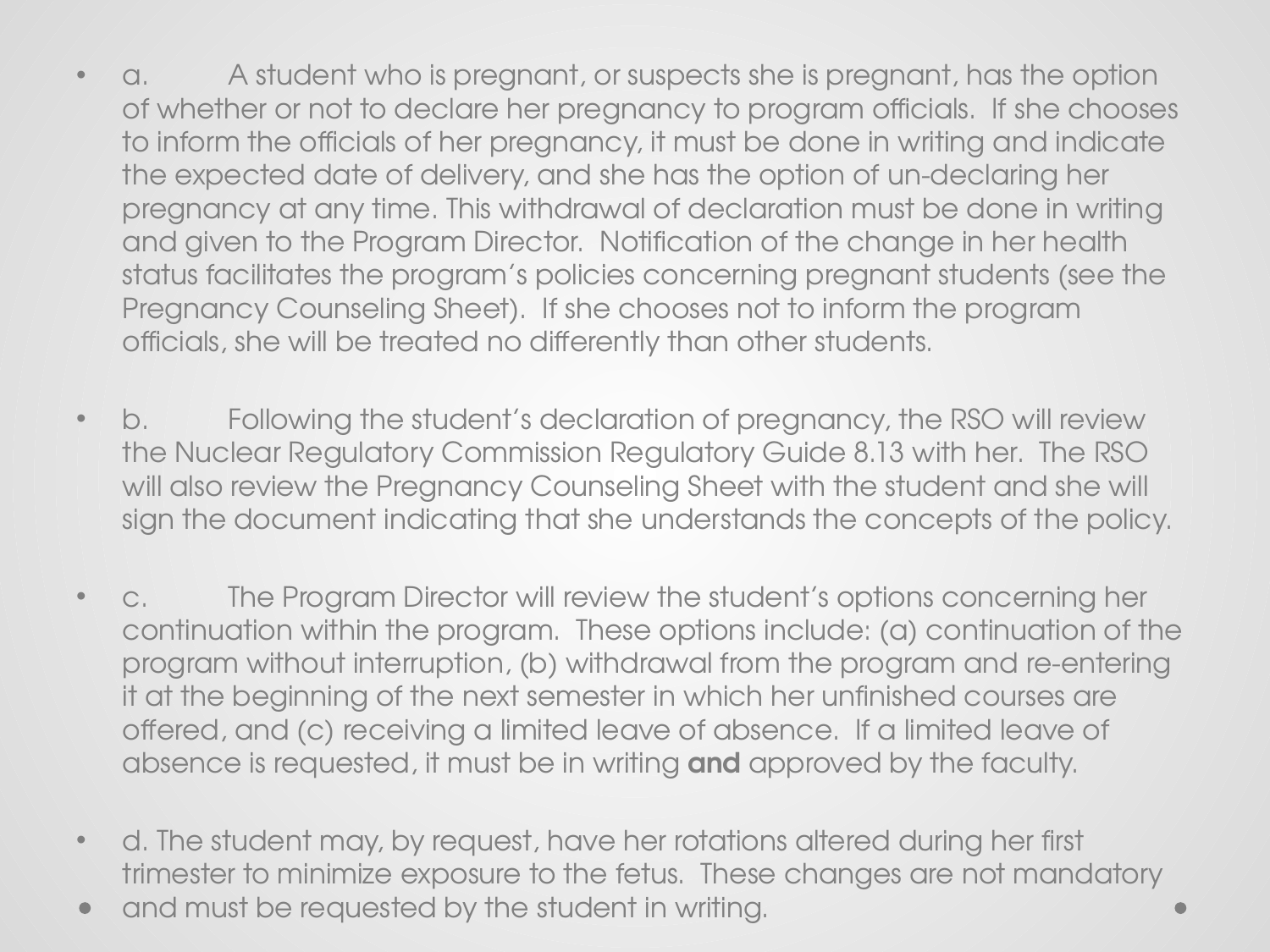

a.	A student who is pregnant, or suspects she is pregnant, has the option of whether or not to declare her pregnancy to program officials.  If she chooses to inform the officials of her pregnancy, it must be done in writing and indicate the expected date of delivery, and she has the option of un-declaring her pregnancy at any time. This withdrawal of declaration must be done in writing and given to the Program Director.  Notification of the change in her health status facilitates the program’s policies concerning pregnant students (see the Pregnancy Counseling Sheet).  If she chooses not to inform the program officials, she will be treated no differently than other students.

b.	Following the student’s declaration of pregnancy, the RSO will review the Nuclear Regulatory Commission Regulatory Guide 8.13 with her.  The RSO will also review the Pregnancy Counseling Sheet with the student and she will sign the document indicating that she understands the concepts of the policy.

c.	The Program Director will review the student’s options concerning her continuation within the program.  These options include: (a) continuation of the program without interruption, (b) withdrawal from the program and re-entering it at the beginning of the next semester in which her unfinished courses are offered, and (c) receiving a limited leave of absence.  If a limited leave of absence is requested, it must be in writing and approved by the faculty.

d. The student may, by request, have her rotations altered during her first trimester to minimize exposure to the fetus.  These changes are not mandatory and must be requested by the student in writing.